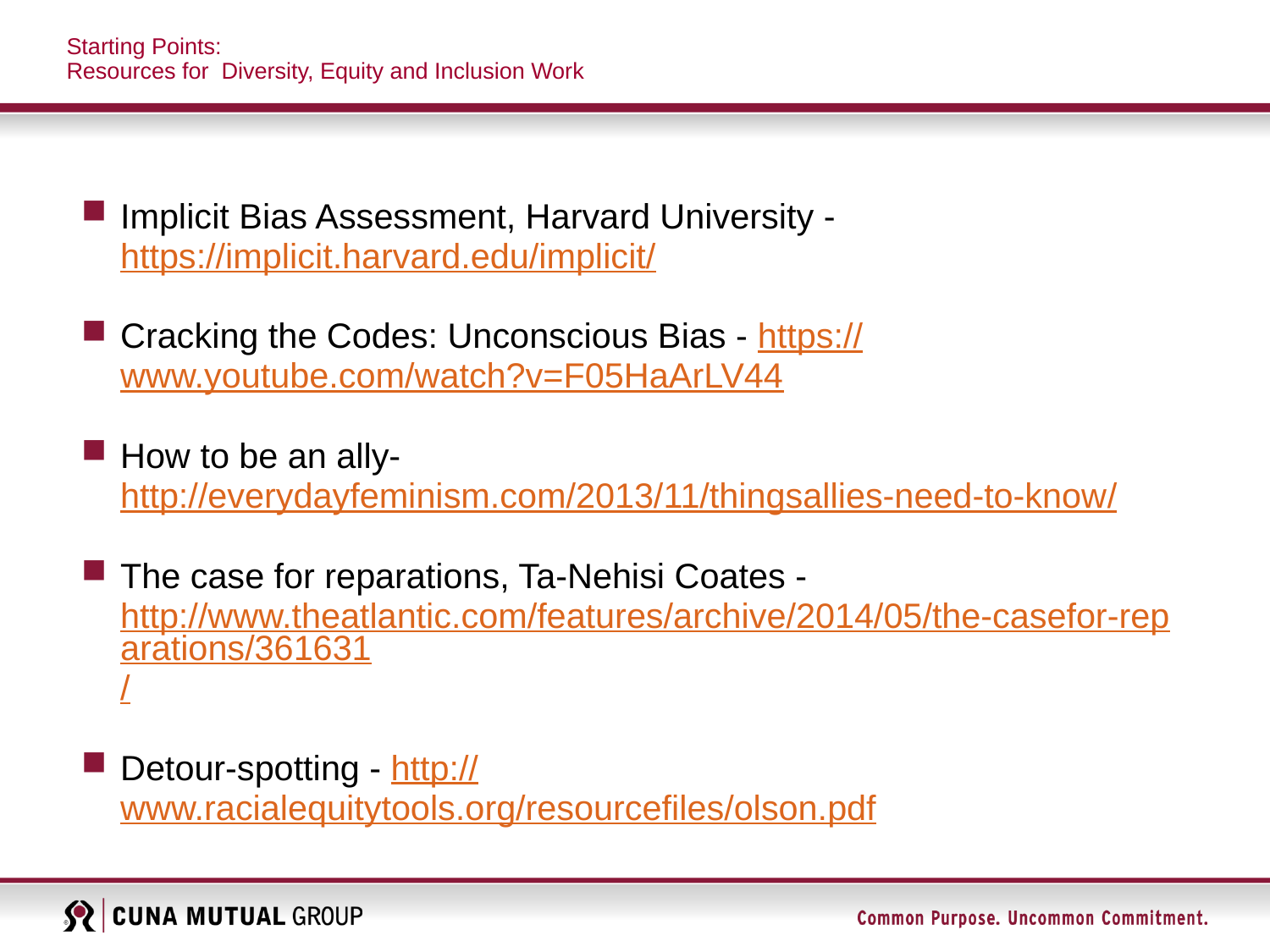

# Starting Points: Resources for  Diversity, Equity and Inclusion Work

Implicit Bias Assessment, Harvard University - https://implicit.harvard.edu/implicit/

Cracking the Codes: Unconscious Bias - https://www.youtube.com/watch?v=F05HaArLV44

How to be an ally- http://everydayfeminism.com/2013/11/thingsallies-need-to-know/

The case for reparations, Ta-Nehisi Coates - http://www.theatlantic.com/features/archive/2014/05/the-casefor-reparations/361631/

Detour-spotting - http://www.racialequitytools.org/resourcefiles/olson.pdf